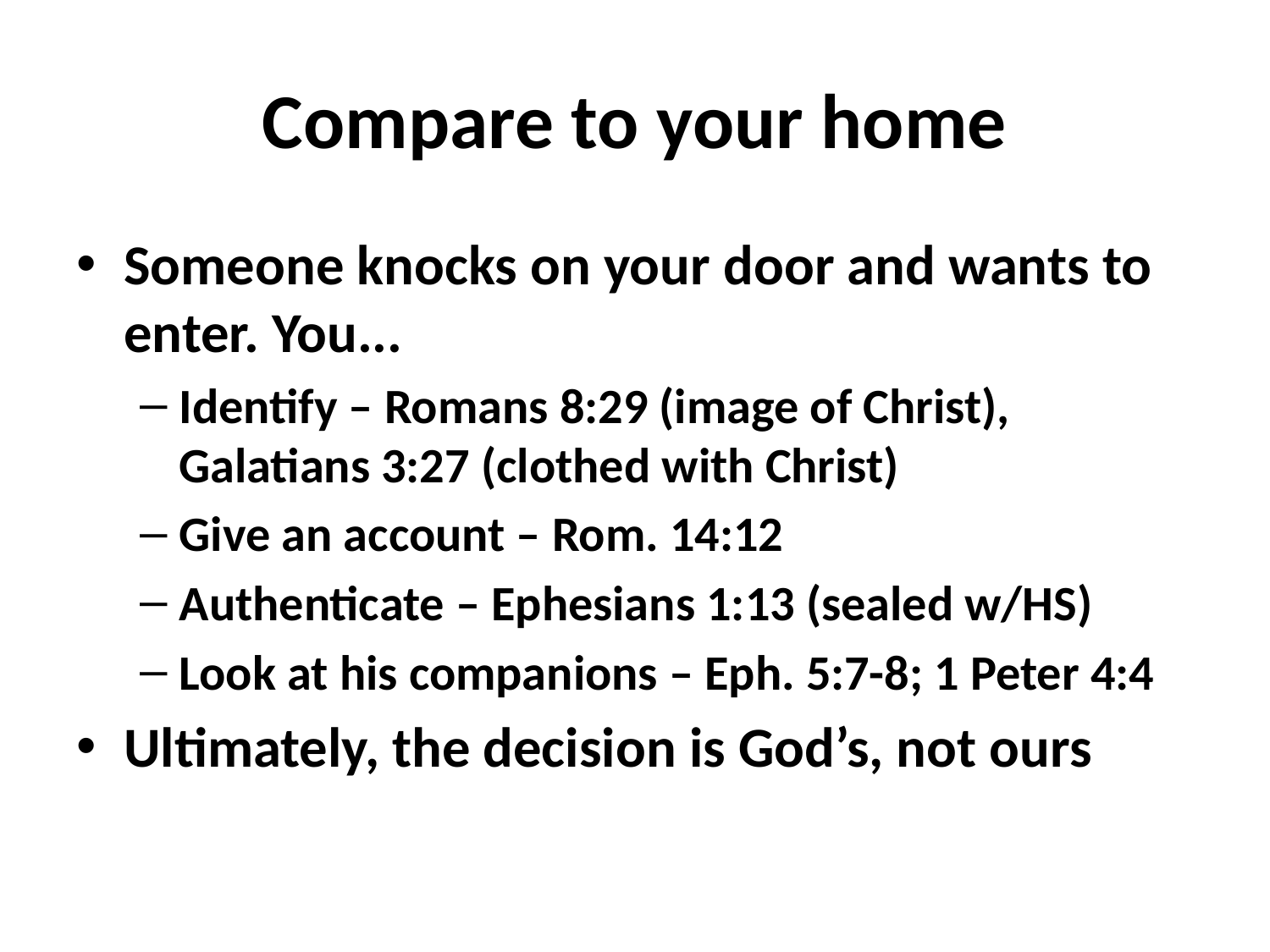

# Compare to your home
Someone knocks on your door and wants to enter. You...
Identify – Romans 8:29 (image of Christ), Galatians 3:27 (clothed with Christ)
Give an account – Rom. 14:12
Authenticate – Ephesians 1:13 (sealed w/HS)
Look at his companions – Eph. 5:7-8; 1 Peter 4:4
Ultimately, the decision is God’s, not ours